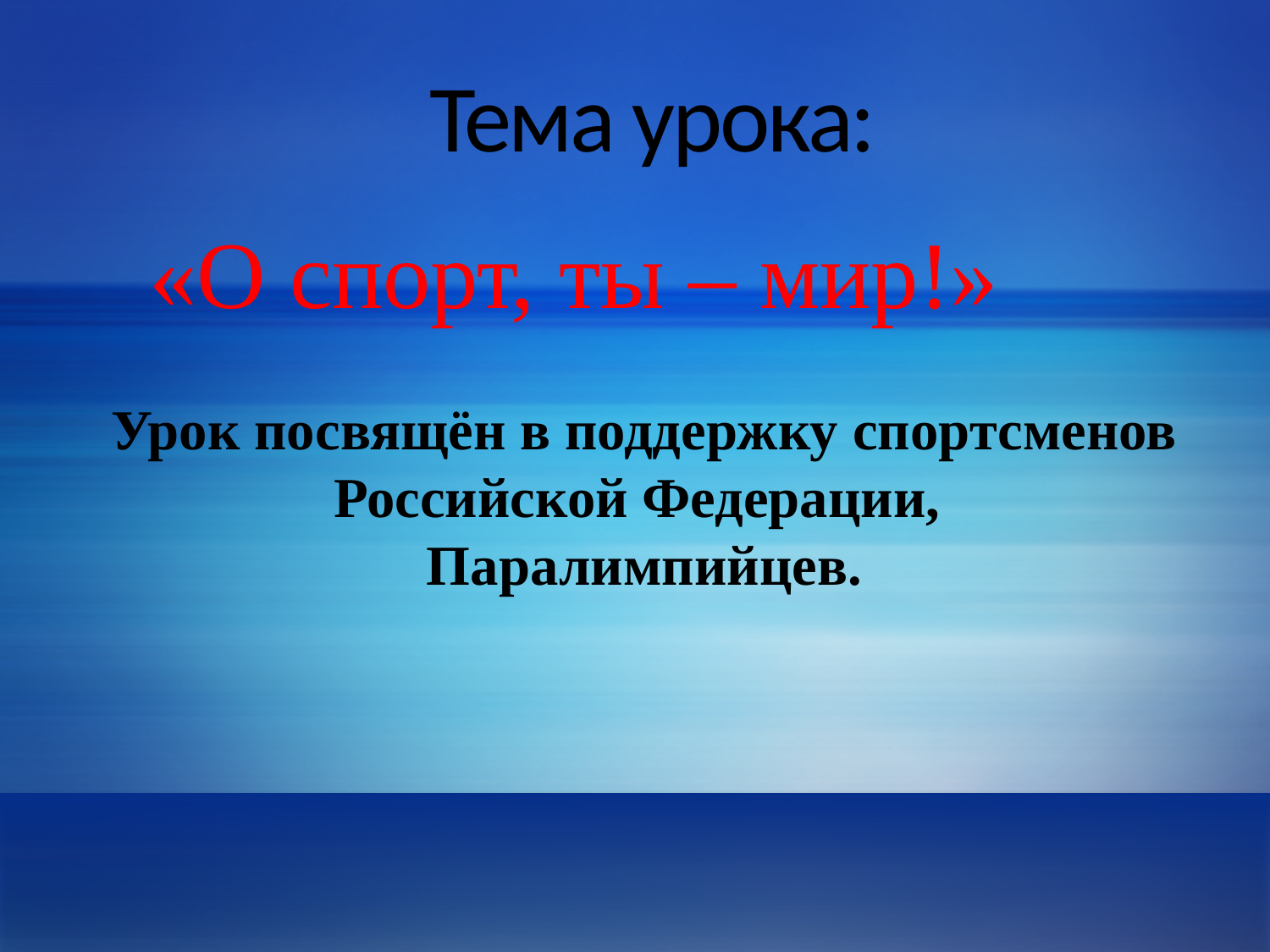

# Тема урока:
«О спорт, ты – мир!»
Урок посвящён в поддержку спортсменов Российской Федерации,
Паралимпийцев.